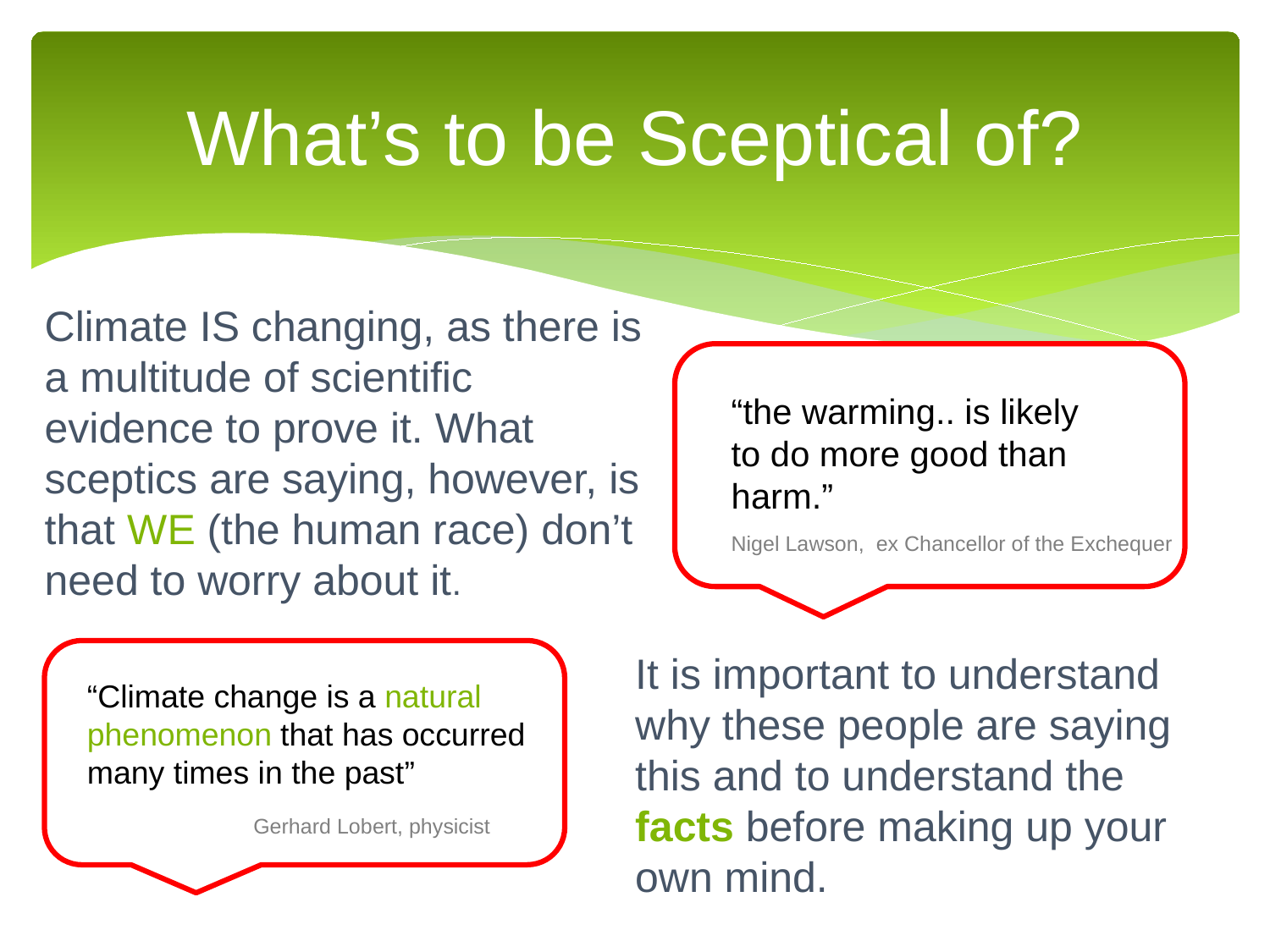

# What’s to be Sceptical of?
Climate IS changing, as there is a multitude of scientific evidence to prove it. What sceptics are saying, however, is that WE (the human race) don’t need to worry about it.

“the warming.. is likely to do more good than harm.”
Nigel Lawson,  ex Chancellor of the Exchequer

It is important to understand why these people are saying this and to understand the facts before making up your own mind.
“Climate change is a natural phenomenon that has occurred many times in the past”
Gerhard Lobert, physicist